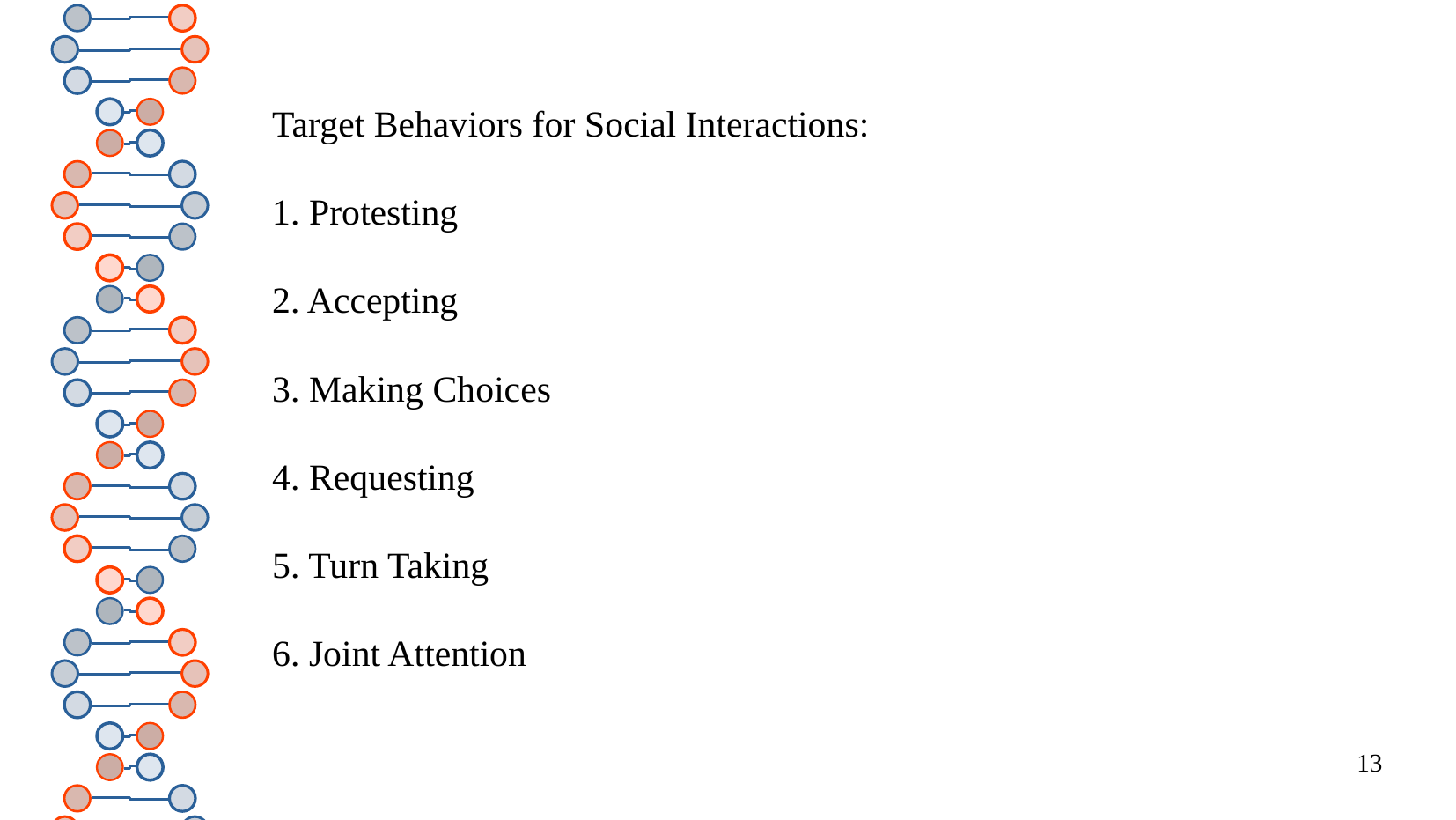

Target Behaviors for Social Interactions
Target Behaviors for Social Interactions:

1. Protesting

2. Accepting

3. Making Choices

4. Requesting

5. Turn Taking

6. Joint Attention

13